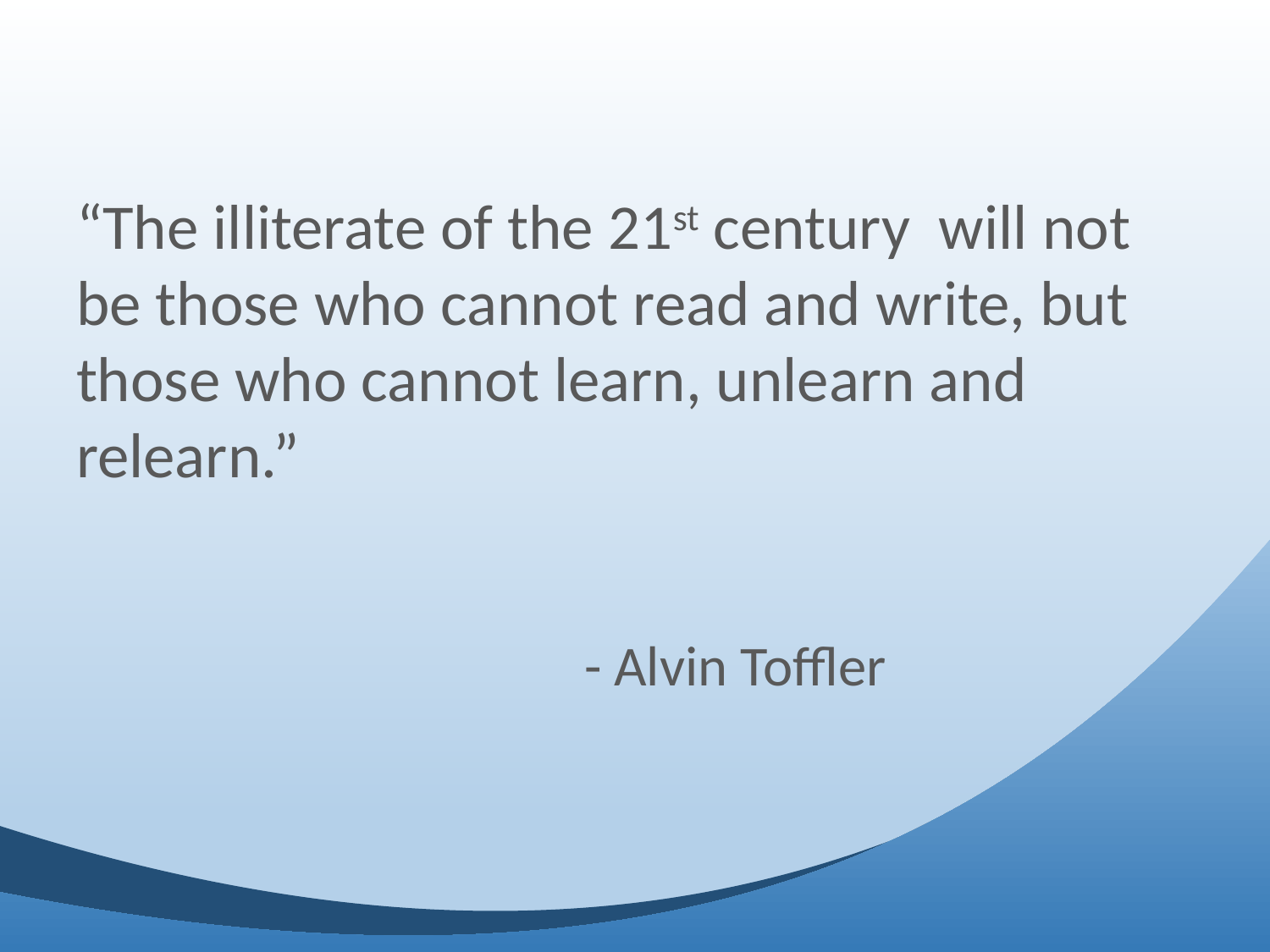

#
“The illiterate of the 21st century  will not be those who cannot read and write, but those who cannot learn, unlearn and relearn.”

												- Alvin Toffler